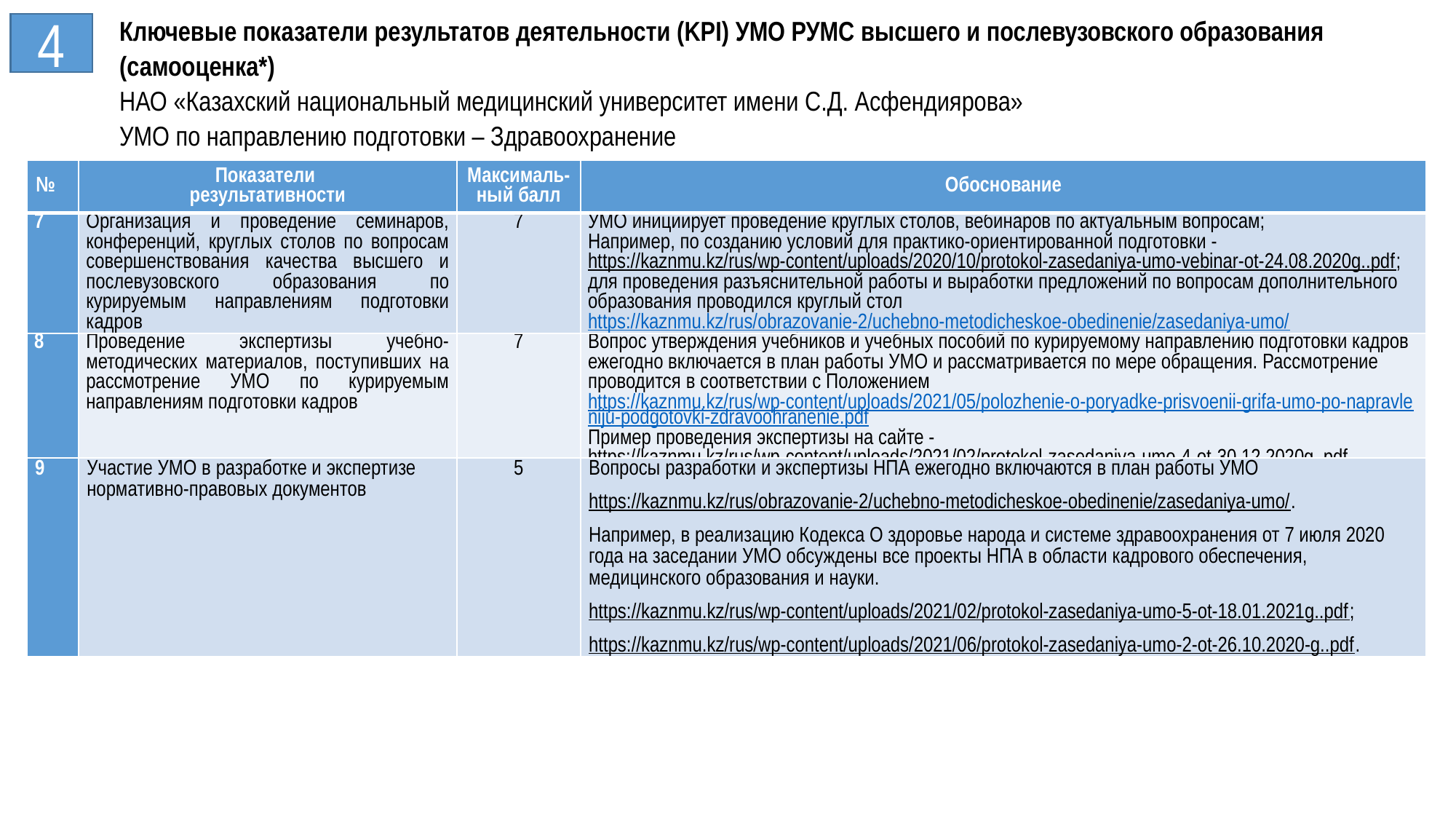

# Ключевые показатели результатов деятельности (KPI) УМО РУМС высшего и послевузовского образования (самооценка*) НАО «Казахский национальный медицинский университет имени С.Д. Асфендиярова» УМО по направлению подготовки – Здравоохранение
4
| № | Показатели результативности | Максималь-ный балл | Обоснование |
| --- | --- | --- | --- |
| 7 | Организация и проведение семинаров, конференций, круглых столов по вопросам совершенствования качества высшего и послевузовского образования по курируемым направлениям подготовки кадров | 7 | УМО инициирует проведение круглых столов, вебинаров по актуальным вопросам; Например, по созданию условий для практико-ориентированной подготовки - https://kaznmu.kz/rus/wp-content/uploads/2020/10/protokol-zasedaniya-umo-vebinar-ot-24.08.2020g..pdf; для проведения разъяснительной работы и выработки предложений по вопросам дополнительного образования проводился круглый стол https://kaznmu.kz/rus/obrazovanie-2/uchebno-metodicheskoe-obedinenie/zasedaniya-umo/ |
| 8 | Проведение экспертизы учебно-методических материалов, поступивших на рассмотрение УМО по курируемым направлениям подготовки кадров | 7 | Вопрос утверждения учебников и учебных пособий по курируемому направлению подготовки кадров ежегодно включается в план работы УМО и рассматривается по мере обращения. Рассмотрение проводится в соответствии с Положением https://kaznmu.kz/rus/wp-content/uploads/2021/05/polozhenie-o-poryadke-prisvoenii-grifa-umo-po-napravleniju-podgotovki-zdravoohranenie.pdf Пример проведения экспертизы на сайте - https://kaznmu.kz/rus/wp-content/uploads/2021/02/protokol-zasedaniya-umo-4-ot-30.12.2020g..pdf |
| 9 | Участие УМО в разработке и экспертизе нормативно-правовых документов | 5 | Вопросы разработки и экспертизы НПА ежегодно включаются в план работы УМО https://kaznmu.kz/rus/obrazovanie-2/uchebno-metodicheskoe-obedinenie/zasedaniya-umo/. Например, в реализацию Кодекса О здоровье народа и системе здравоохранения от 7 июля 2020 года на заседании УМО обсуждены все проекты НПА в области кадрового обеспечения, медицинского образования и науки. https://kaznmu.kz/rus/wp-content/uploads/2021/02/protokol-zasedaniya-umo-5-ot-18.01.2021g..pdf; https://kaznmu.kz/rus/wp-content/uploads/2021/06/protokol-zasedaniya-umo-2-ot-26.10.2020-g..pdf. |